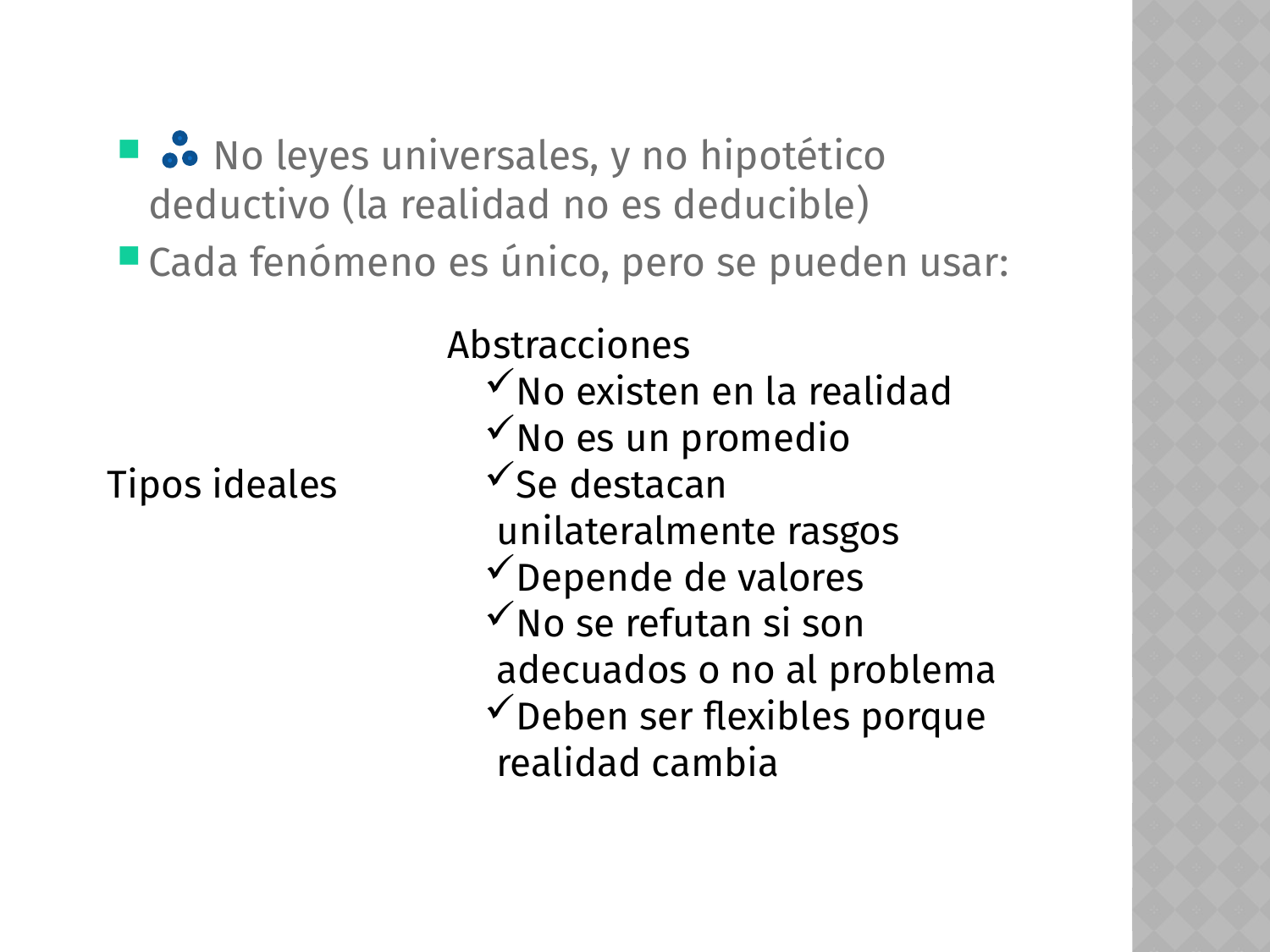

No leyes universales, y no hipotético deductivo (la realidad no es deducible)
Cada fenómeno es único, pero se pueden usar:

Abstracciones
No existen en la realidad
No es un promedio
Se destacan unilateralmente rasgos
Depende de valores
No se refutan si son adecuados o no al problema
Deben ser flexibles porque realidad cambia
Tipos ideales